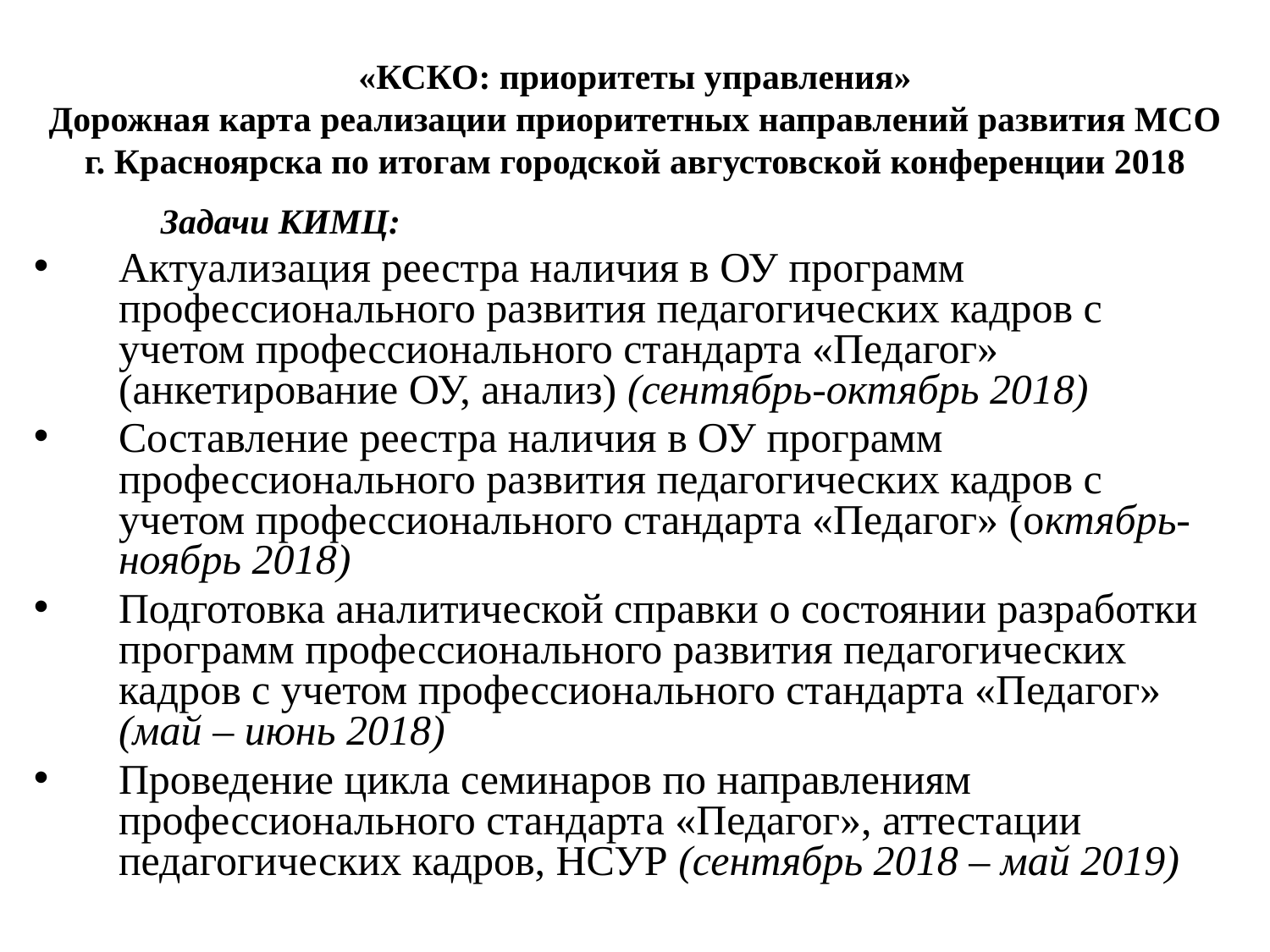

# «КСКО: приоритеты управления» Дорожная карта реализации приоритетных направлений развития МСО г. Красноярска по итогам городской августовской конференции 2018
Задачи КИМЦ:
Актуализация реестра наличия в ОУ программ профессионального развития педагогических кадров с учетом профессионального стандарта «Педагог» (анкетирование ОУ, анализ) (сентябрь-октябрь 2018)
Составление реестра наличия в ОУ программ профессионального развития педагогических кадров с учетом профессионального стандарта «Педагог» (октябрь-ноябрь 2018)
Подготовка аналитической справки о состоянии разработки программ профессионального развития педагогических кадров с учетом профессионального стандарта «Педагог» (май – июнь 2018)
Проведение цикла семинаров по направлениям профессионального стандарта «Педагог», аттестации педагогических кадров, НСУР (сентябрь 2018 – май 2019)